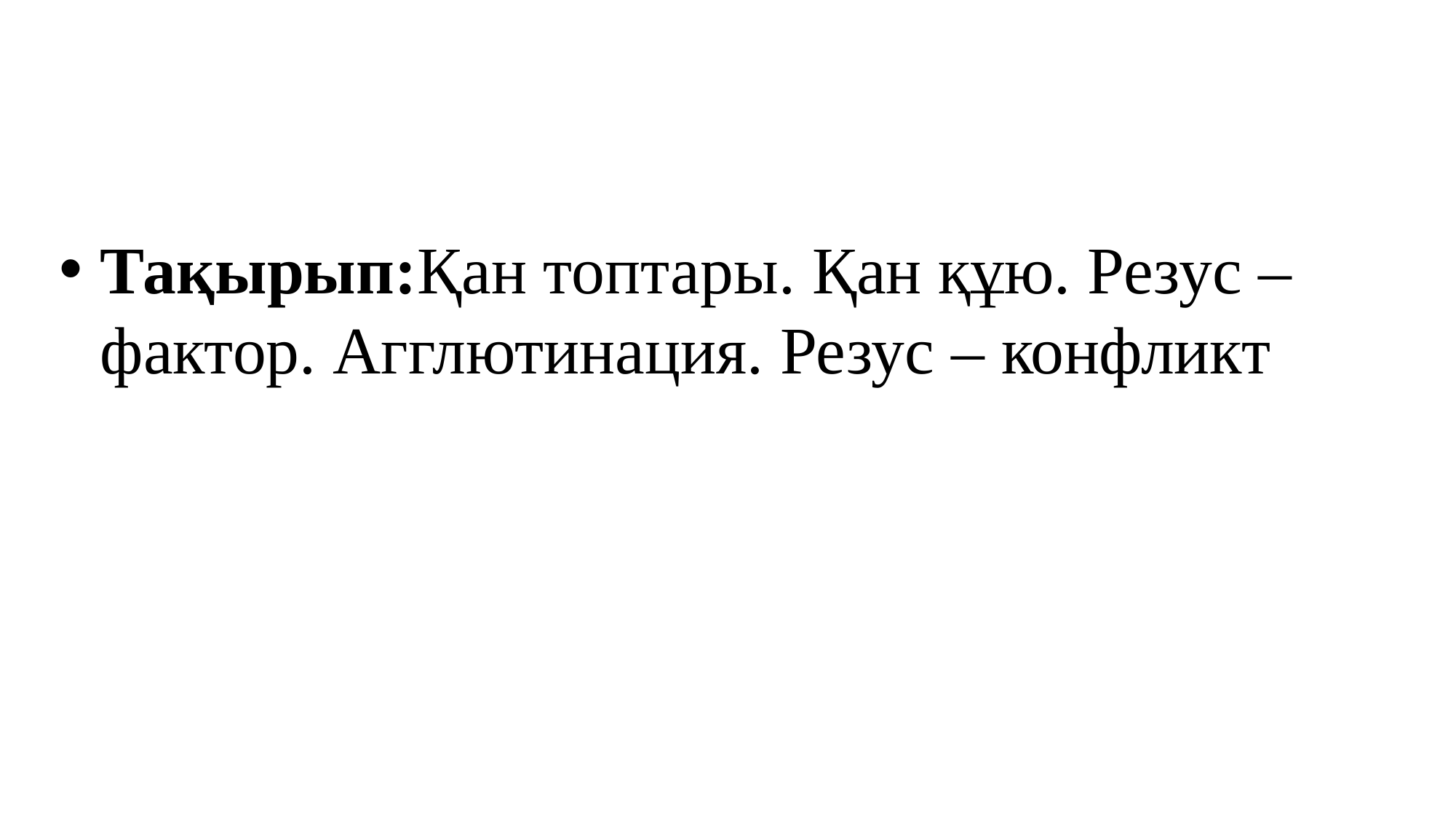

#
Тақырып:Қан топтары. Қан құю. Резус – фактор. Агглютинация. Резус – конфликт